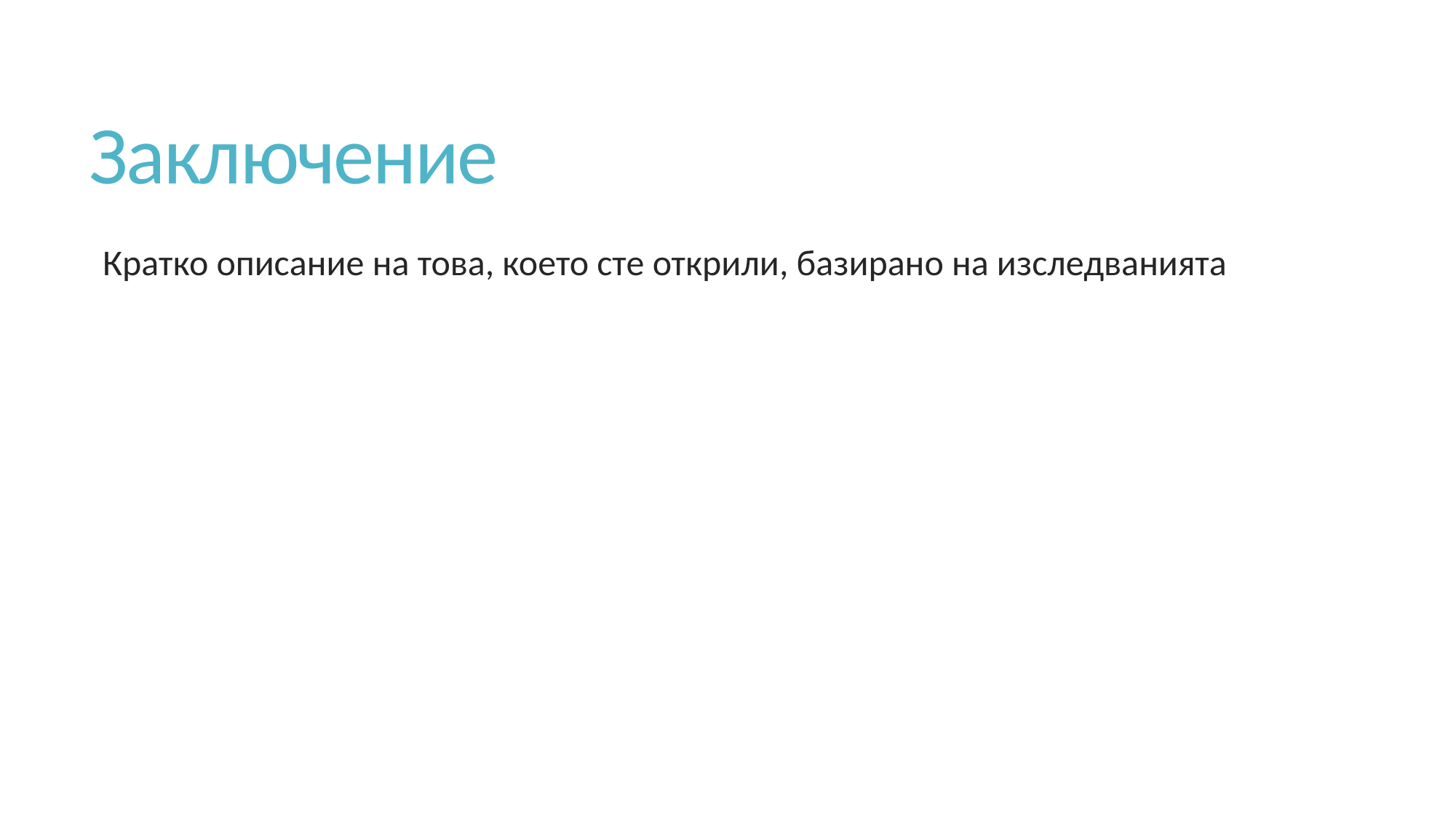

# Заключение
Кратко описание на това, което сте открили, базирано на изследванията